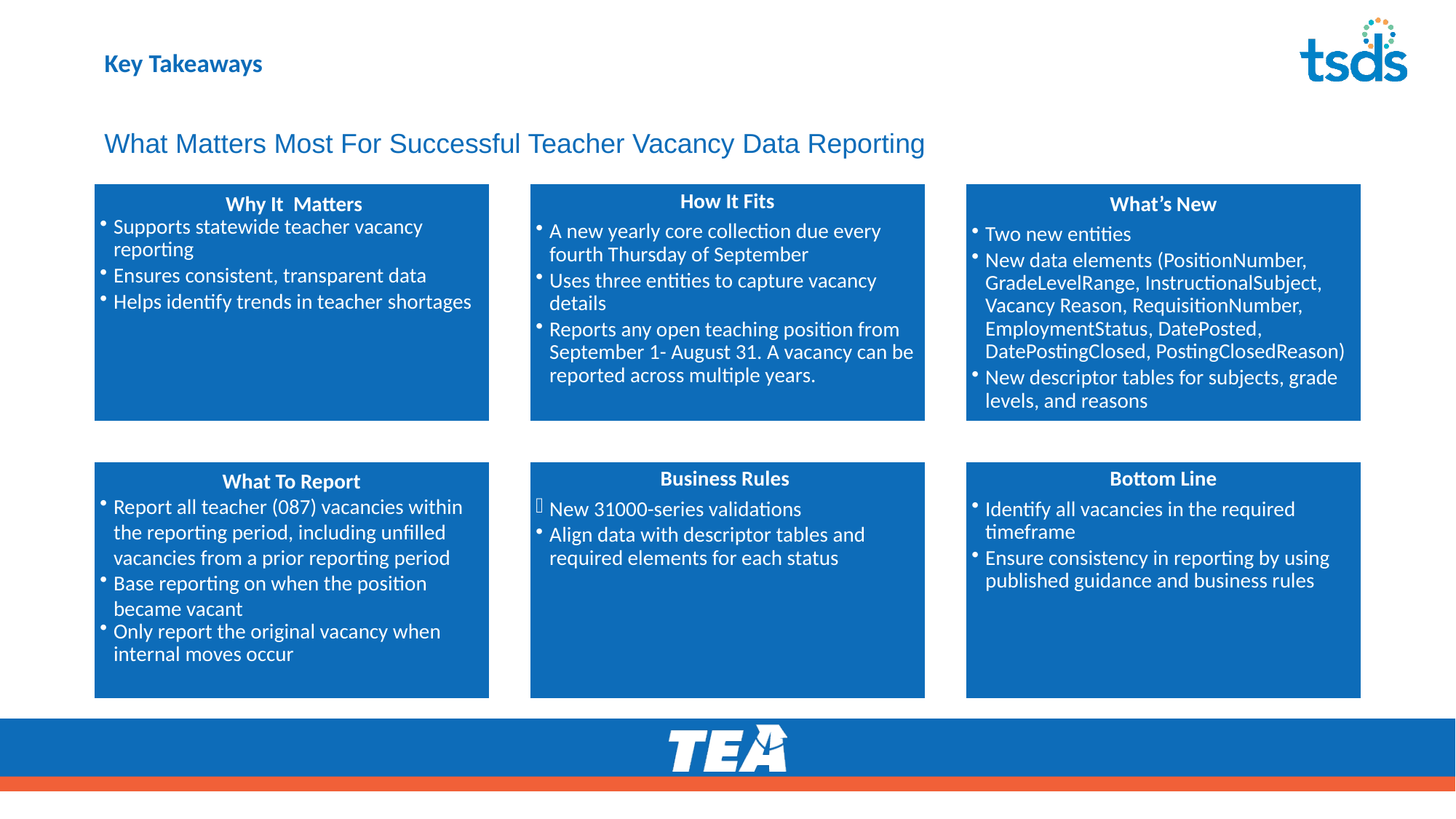

# Key Takeaways
What Matters Most For Successful Teacher Vacancy Data Reporting
 Why It  Matters
Supports statewide teacher vacancy reporting
Ensures consistent, transparent data
Helps identify trends in teacher shortages
How It Fits
A new yearly core collection due every fourth Thursday of September
Uses three entities to capture vacancy details
Reports any open teaching position from  September 1- August 31. A vacancy can be reported across multiple years.
What’s New
Two new entities
New data elements (PositionNumber, GradeLevelRange, InstructionalSubject, Vacancy Reason, RequisitionNumber, EmploymentStatus, DatePosted, DatePostingClosed, PostingClosedReason)
New descriptor tables for subjects, grade levels, and reasons
What To Report
Report all teacher (087) vacancies within the reporting period, including unfilled vacancies from a prior reporting period
Base reporting on when the position became vacant
Only report the original vacancy when internal moves occur
Business Rules
New 31000-series validations
Align data with descriptor tables and required elements for each status
Bottom Line
Identify all vacancies in the required timeframe
Ensure consistency in reporting by using published guidance and business rules